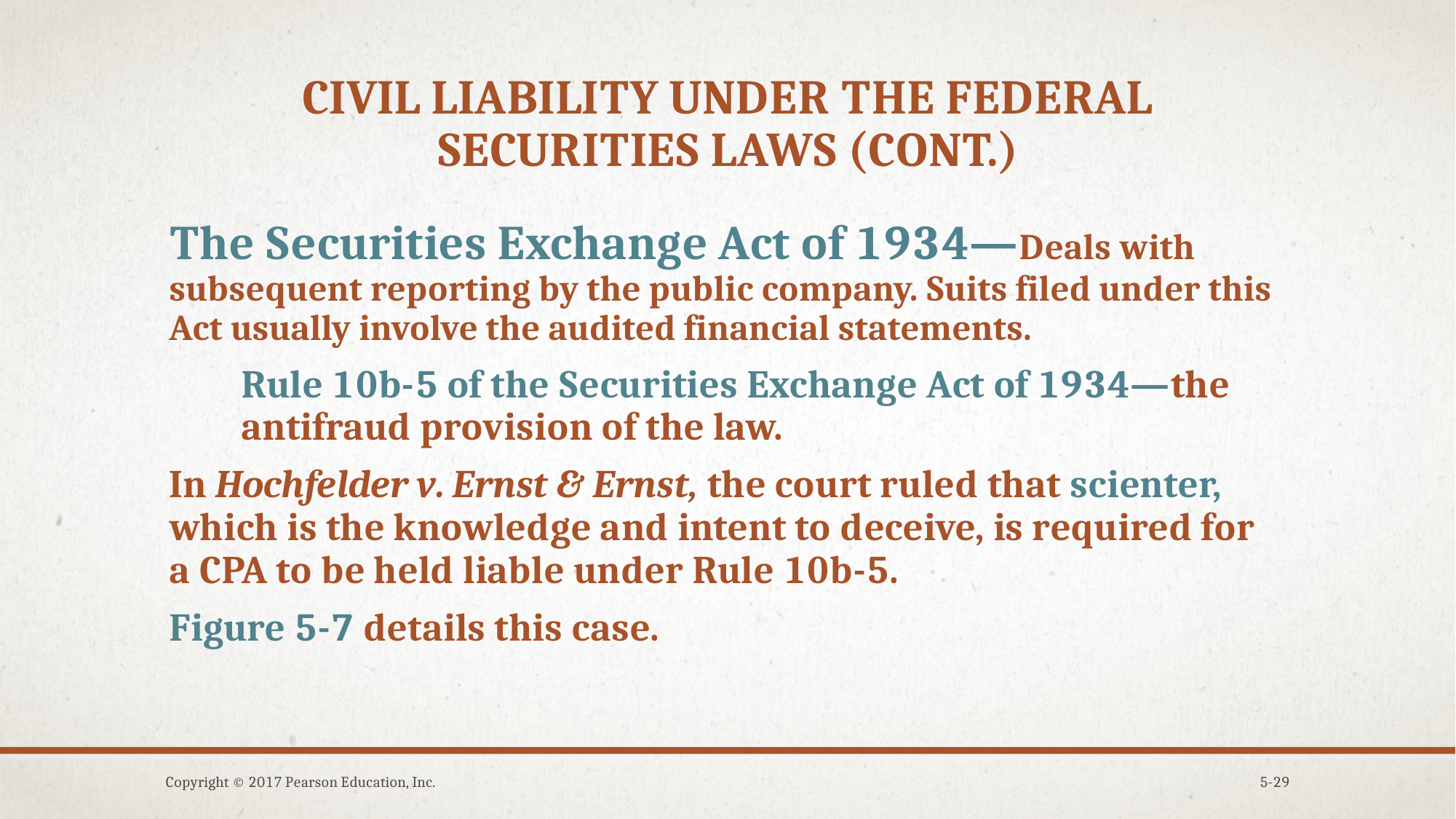

# Civil Liability under the federal securities laws (cont.)
The Securities Exchange Act of 1934—Deals with subsequent reporting by the public company. Suits filed under this Act usually involve the audited financial statements.
	Rule 10b-5 of the Securities Exchange Act of 1934—the antifraud provision of the law.
In Hochfelder v. Ernst & Ernst, the court ruled that scienter, which is the knowledge and intent to deceive, is required for a CPA to be held liable under Rule 10b-5.
Figure 5-7 details this case.

Copyright © 2017 Pearson Education, Inc.
5-29